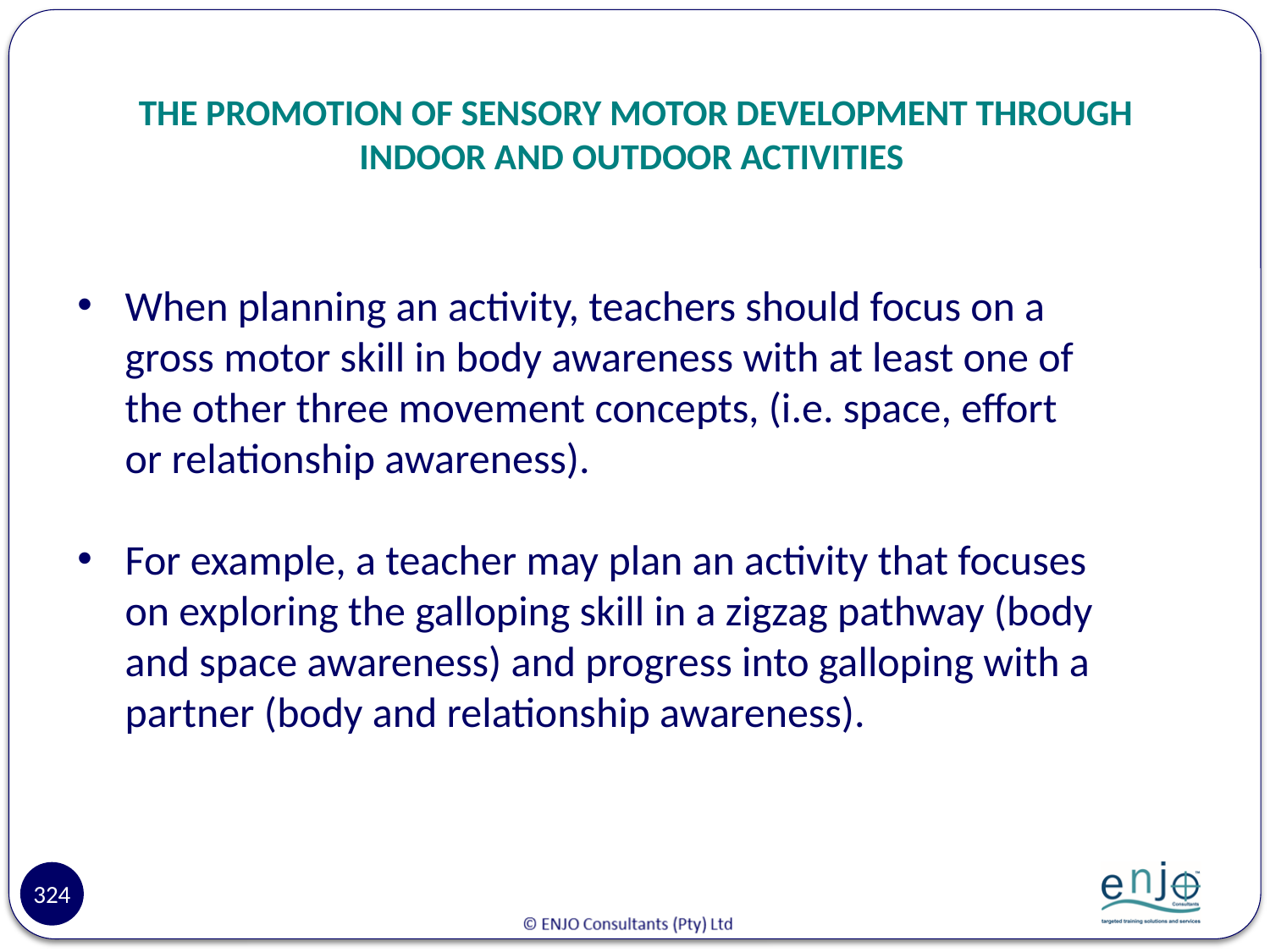

# THE PROMOTION OF SENSORY MOTOR DEVELOPMENT THROUGH INDOOR AND OUTDOOR ACTIVITIES
When planning an activity, teachers should focus on a gross motor skill in body awareness with at least one of the other three movement concepts, (i.e. space, effort or relationship awareness).

For example, a teacher may plan an activity that focuses on exploring the galloping skill in a zigzag pathway (body and space awareness) and progress into galloping with a partner (body and relationship awareness).

324